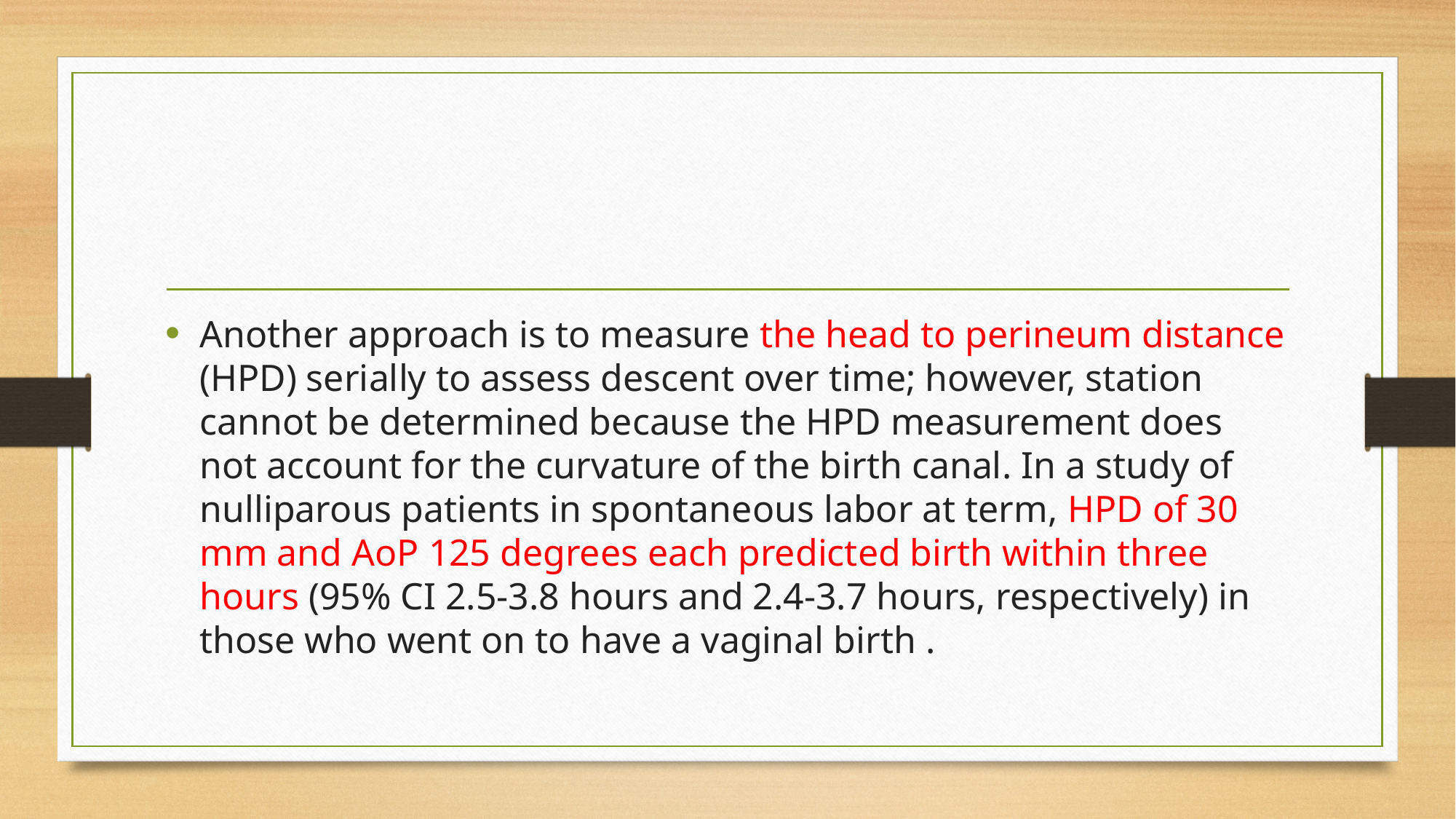

#
Another approach is to measure the head to perineum distance (HPD) serially to assess descent over time; however, station cannot be determined because the HPD measurement does not account for the curvature of the birth canal. In a study of nulliparous patients in spontaneous labor at term, HPD of 30 mm and AoP 125 degrees each predicted birth within three hours (95% CI 2.5-3.8 hours and 2.4-3.7 hours, respectively) in those who went on to have a vaginal birth .